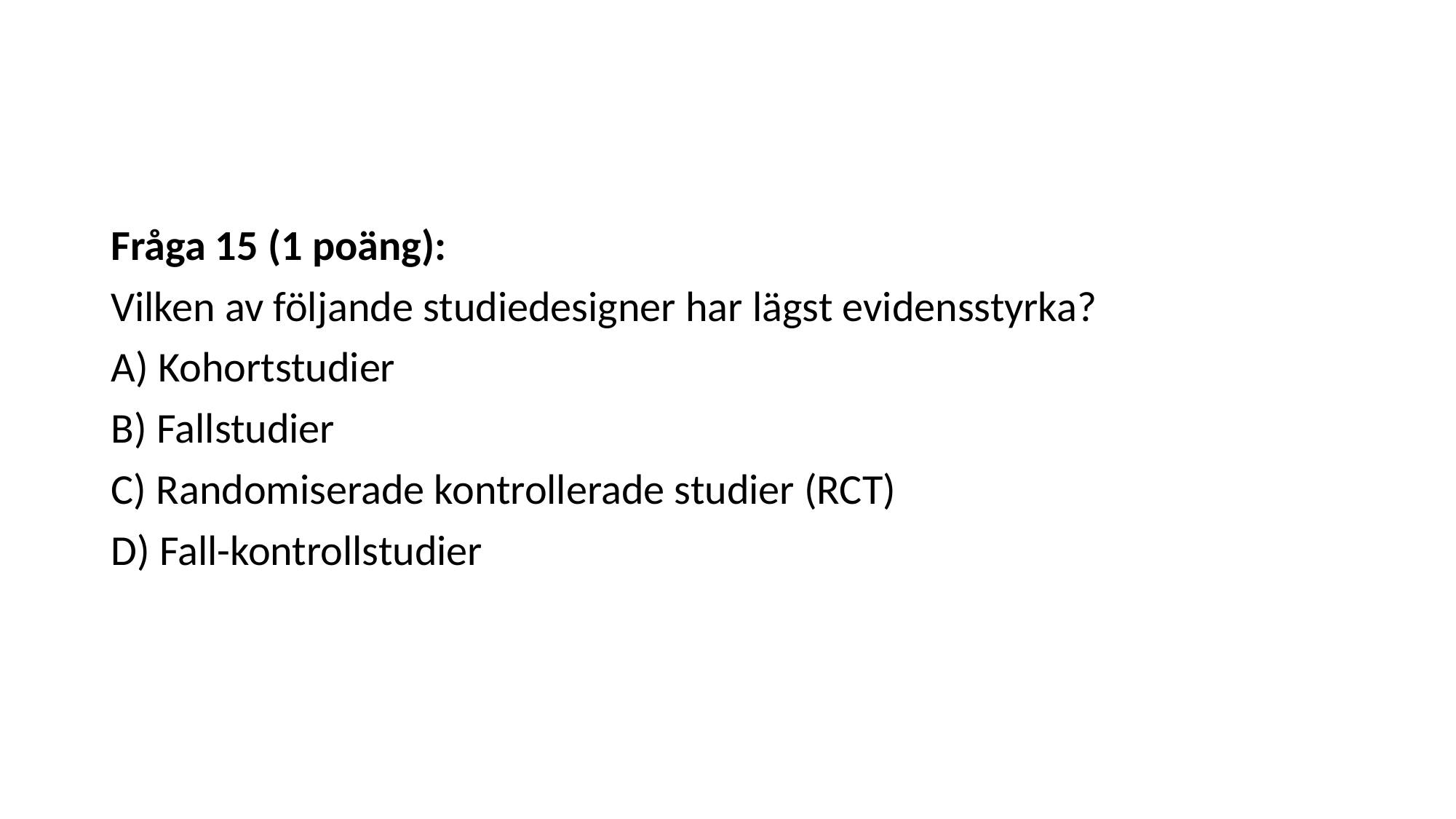

#
Fråga 15 (1 poäng):
Vilken av följande studiedesigner har lägst evidensstyrka?
A) Kohortstudier
B) Fallstudier
C) Randomiserade kontrollerade studier (RCT)
D) Fall-kontrollstudier